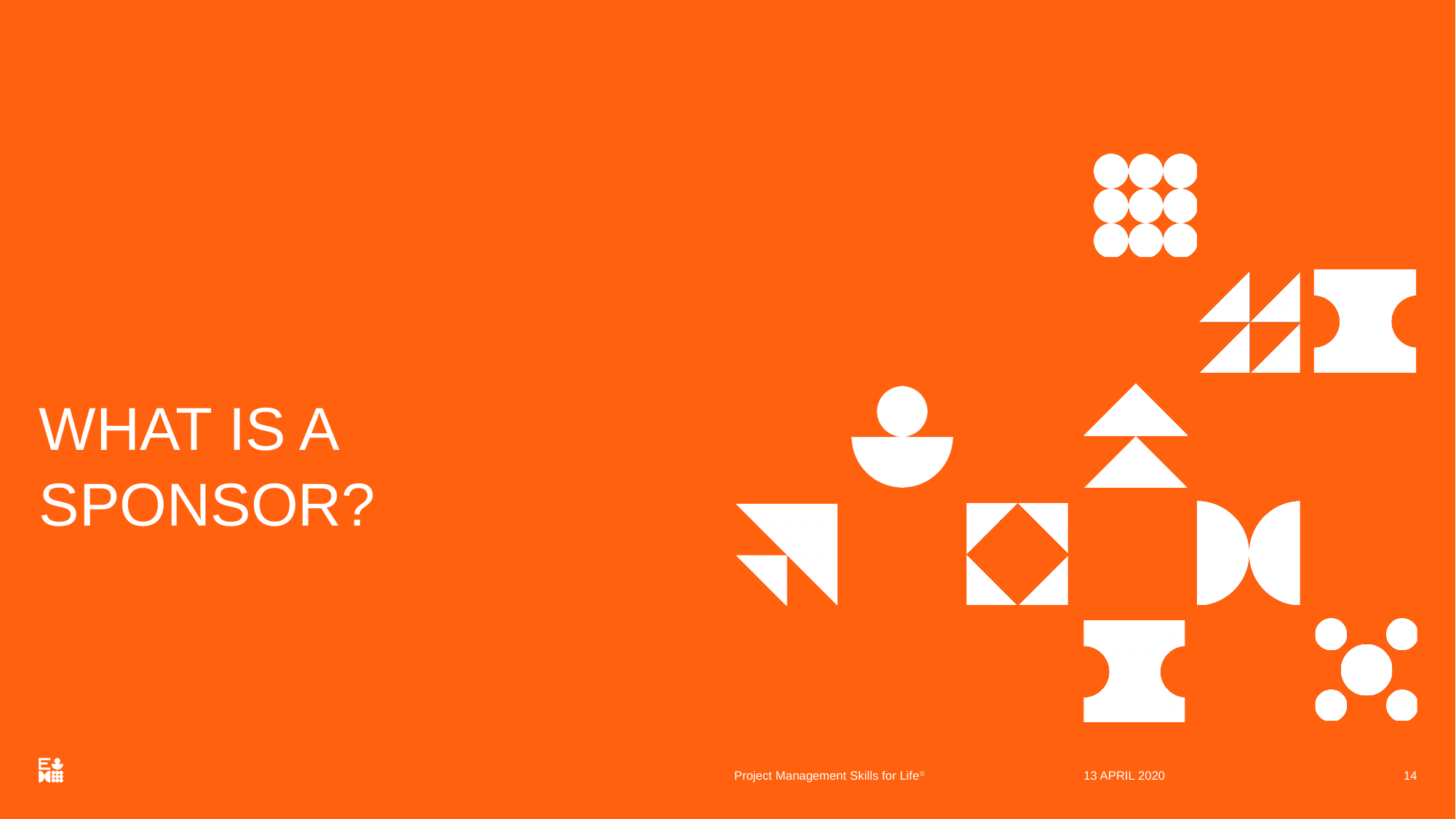

# WHAT IS A SPONSOR?
Project Management Skills for Life®
13 April 2020
14